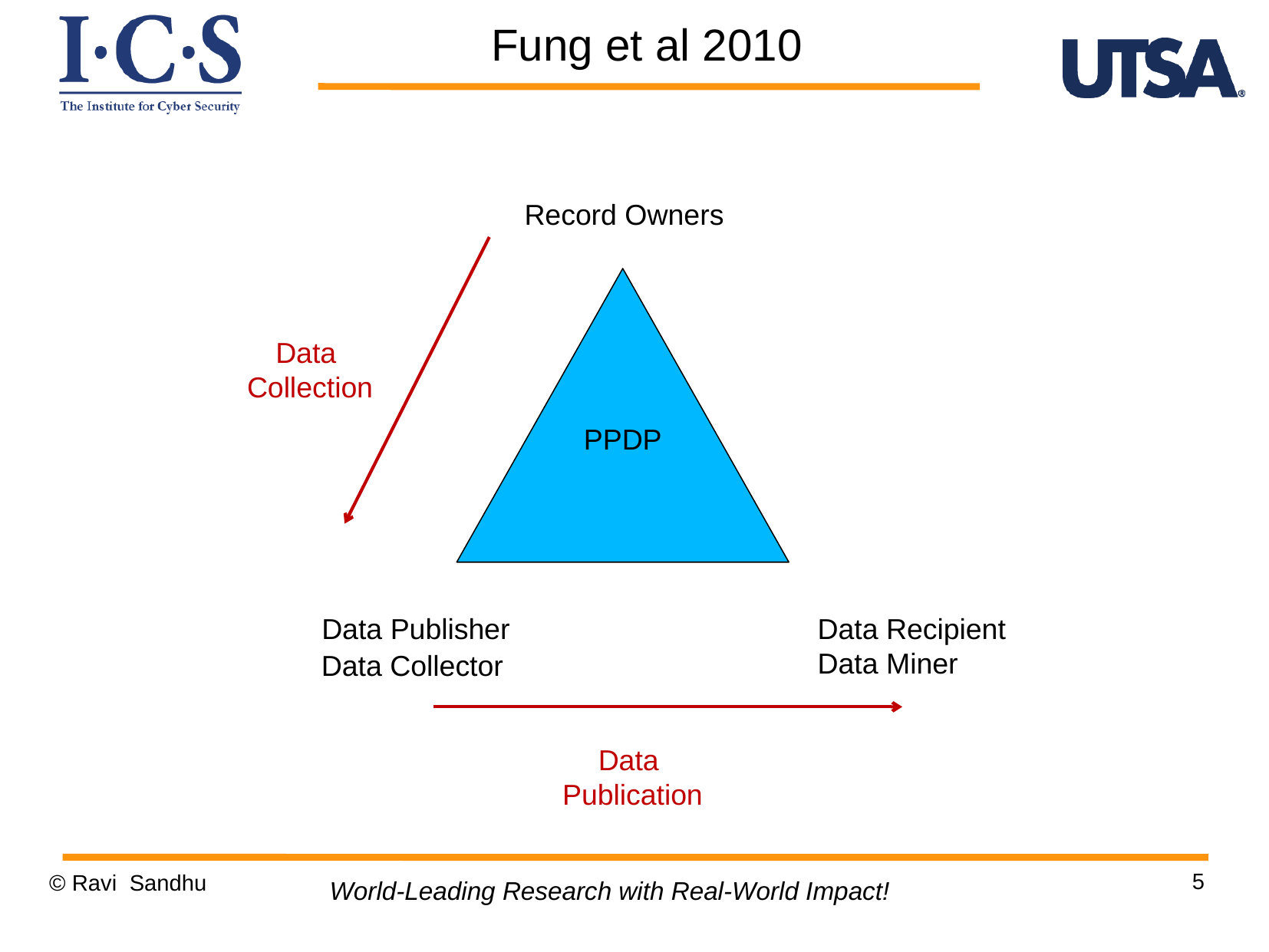

Fung et al 2010
Record Owners
PPDP
Data
Collection
Data Publisher
Data Recipient
Data Miner
Data Collector
Data
Publication
5
© Ravi  Sandhu
World-Leading Research with Real-World Impact!